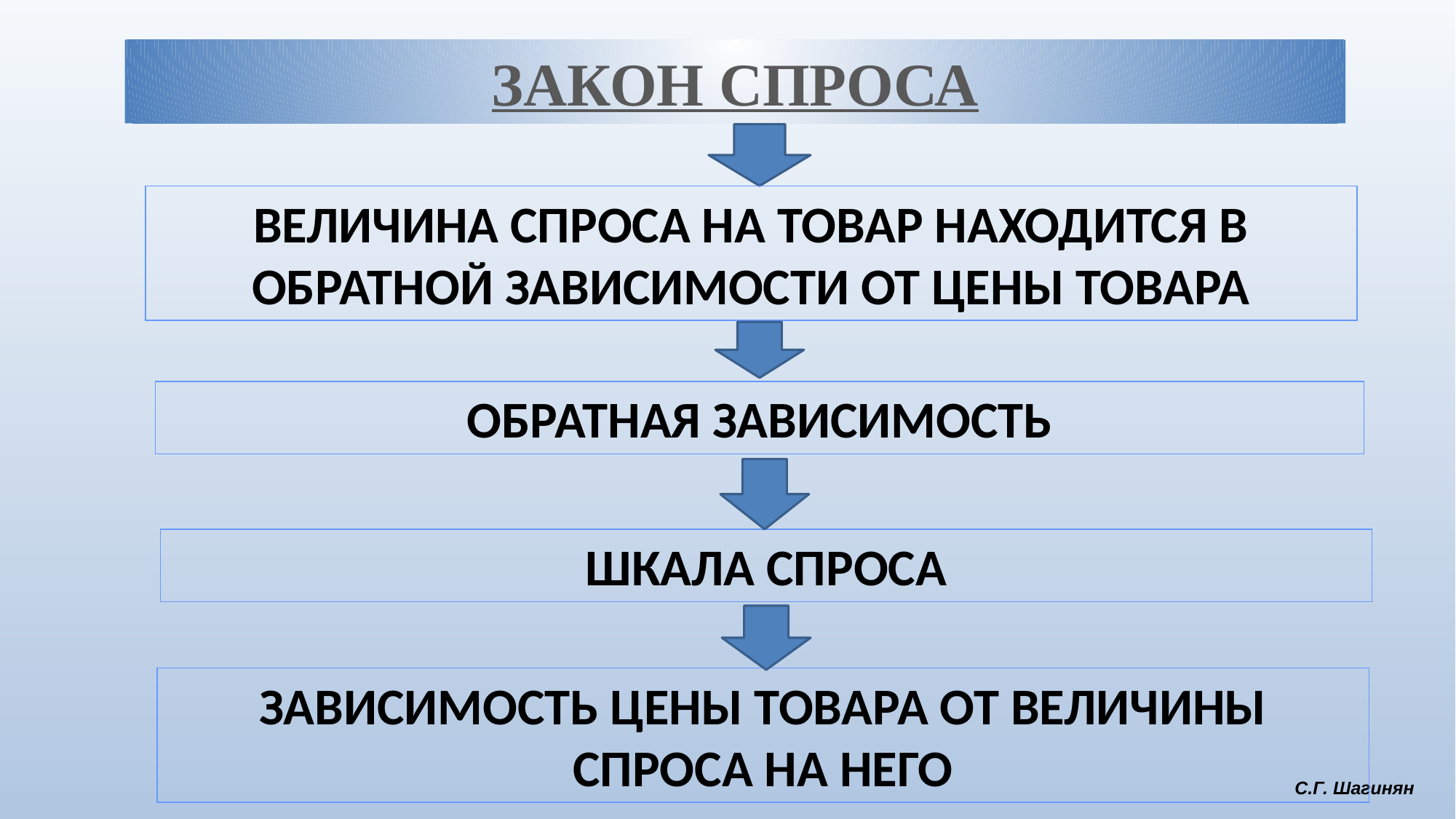

ЗАКОН СПРОСА

ВЕЛИЧИНА СПРОСА НА ТОВАР НАХОДИТСЯ В ОБРАТНОЙ ЗАВИСИМОСТИ ОТ ЦЕНЫ ТОВАРА

ОБРАТНАЯ ЗАВИСИМОСТЬ

ШКАЛА СПРОСА

ЗАВИСИМОСТЬ ЦЕНЫ ТОВАРА ОТ ВЕЛИЧИНЫ СПРОСА НА НЕГО
С.Г. Шагинян